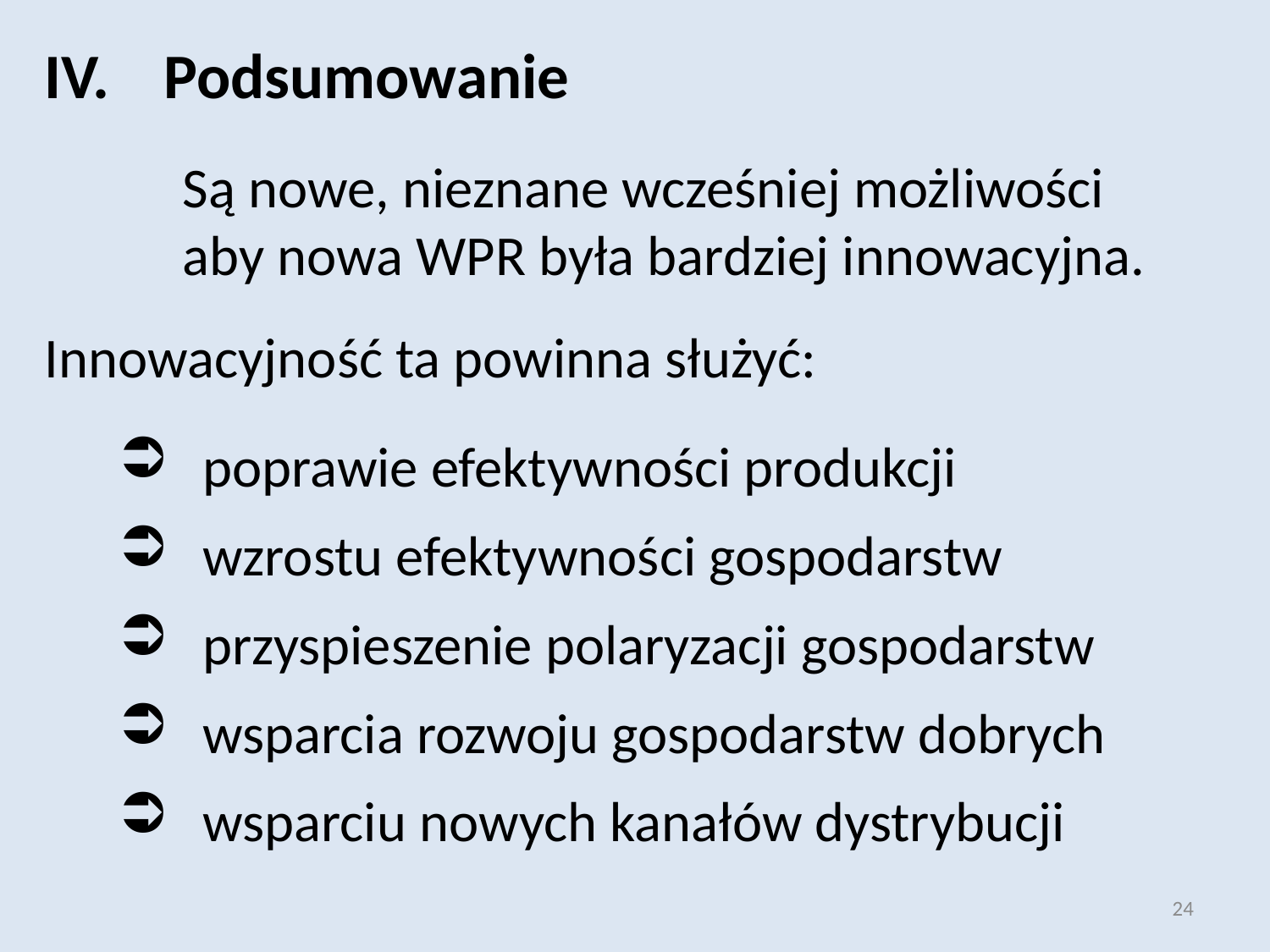

Podsumowanie
Są nowe, nieznane wcześniej możliwości aby nowa WPR była bardziej innowacyjna.
Innowacyjność ta powinna służyć:
poprawie efektywności produkcji
wzrostu efektywności gospodarstw
przyspieszenie polaryzacji gospodarstw
wsparcia rozwoju gospodarstw dobrych
wsparciu nowych kanałów dystrybucji
24